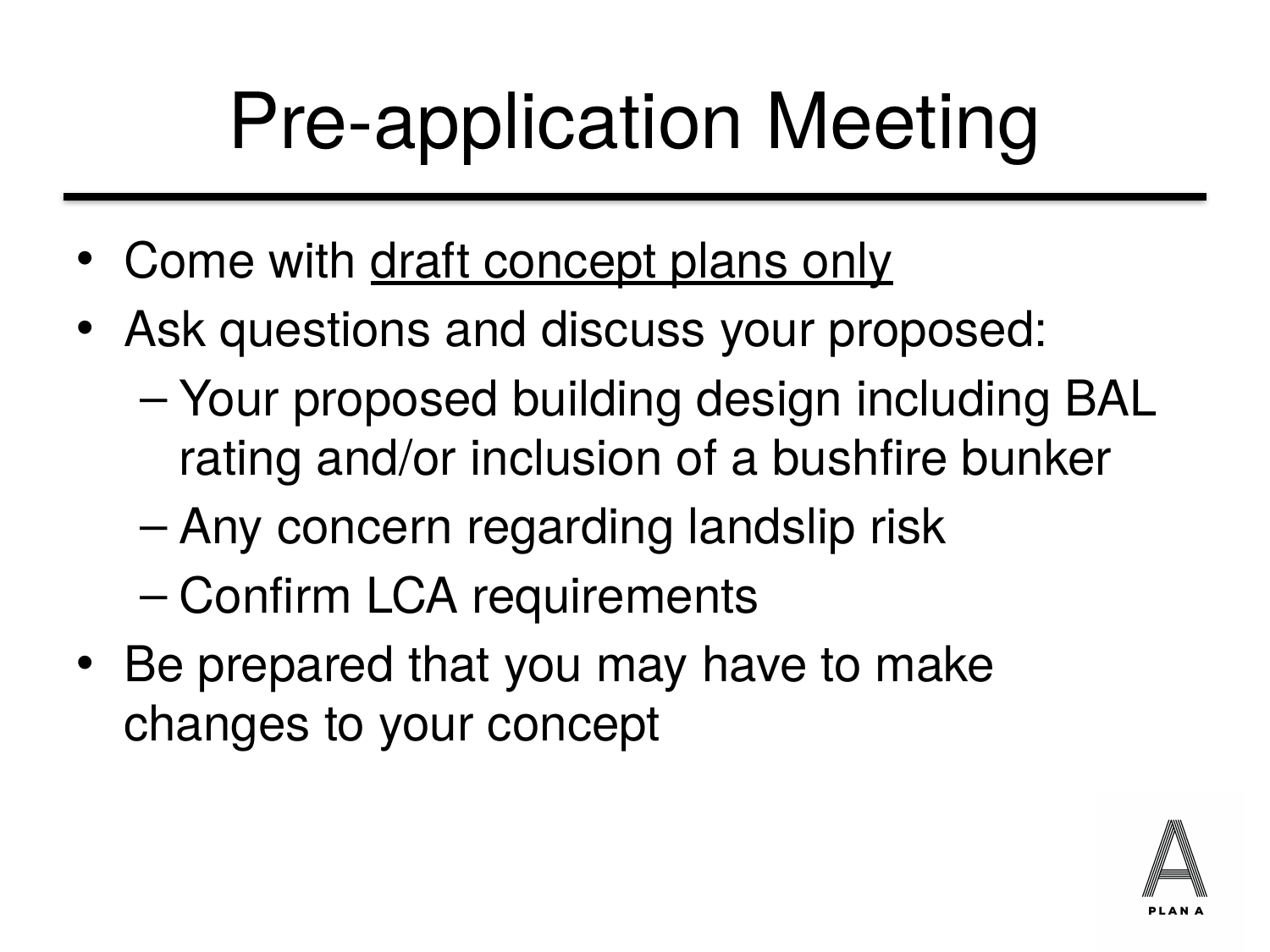

# Pre-application Meeting
Come with draft concept plans only
Ask questions and discuss your proposed:
Your proposed building design including BAL rating and/or inclusion of a bushfire bunker
Any concern regarding landslip risk
Confirm LCA requirements
Be prepared that you may have to make changes to your concept